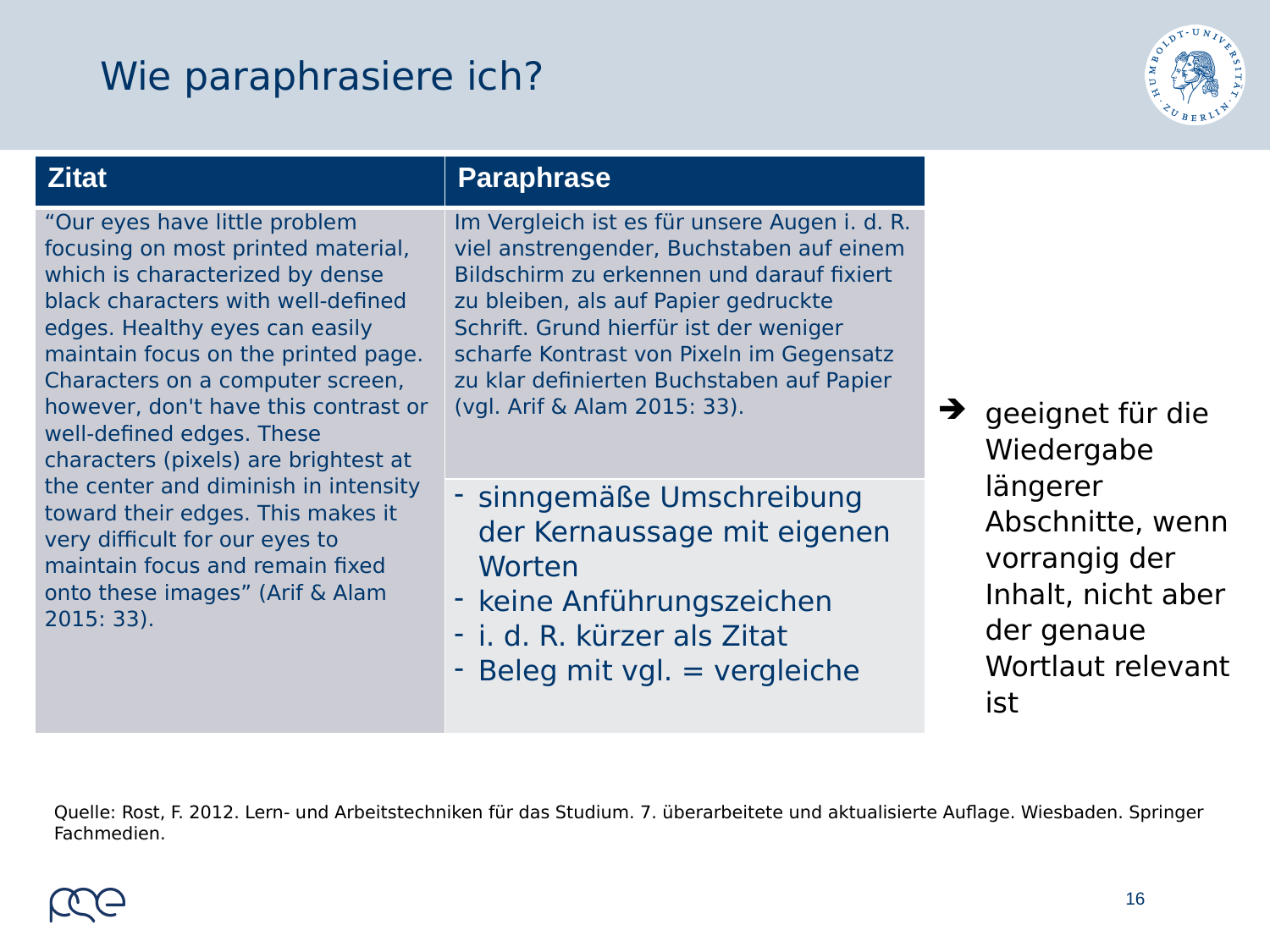

# Wie paraphrasiere ich?
| Zitat | Paraphrase |
| --- | --- |
| “Our eyes have little problem focusing on most printed material, which is characterized by dense black characters with well-defined edges. Healthy eyes can easily maintain focus on the printed page. Characters on a computer screen, however, don't have this contrast or well-defined edges. These characters (pixels) are brightest at the center and diminish in intensity toward their edges. This makes it very difficult for our eyes to maintain focus and remain fixed onto these images” (Arif & Alam 2015: 33). | Im Vergleich ist es für unsere Augen i. d. R. viel anstrengender, Buchstaben auf einem Bildschirm zu erkennen und darauf fixiert zu bleiben, als auf Papier gedruckte Schrift. Grund hierfür ist der weniger scharfe Kontrast von Pixeln im Gegensatz zu klar definierten Buchstaben auf Papier (vgl. Arif & Alam 2015: 33). |
|  | sinngemäße Umschreibung der Kernaussage mit eigenen Worten keine Anführungszeichen i. d. R. kürzer als Zitat Beleg mit vgl. = vergleiche |
geeignet für die Wiedergabe
längerer Abschnitte, wenn vorrangig der Inhalt, nicht aber der genaue Wortlaut relevant ist

Quelle: Rost, F. 2012. Lern- und Arbeitstechniken für das Studium. 7. überarbeitete und aktualisierte Auflage. Wiesbaden. Springer Fachmedien.
16